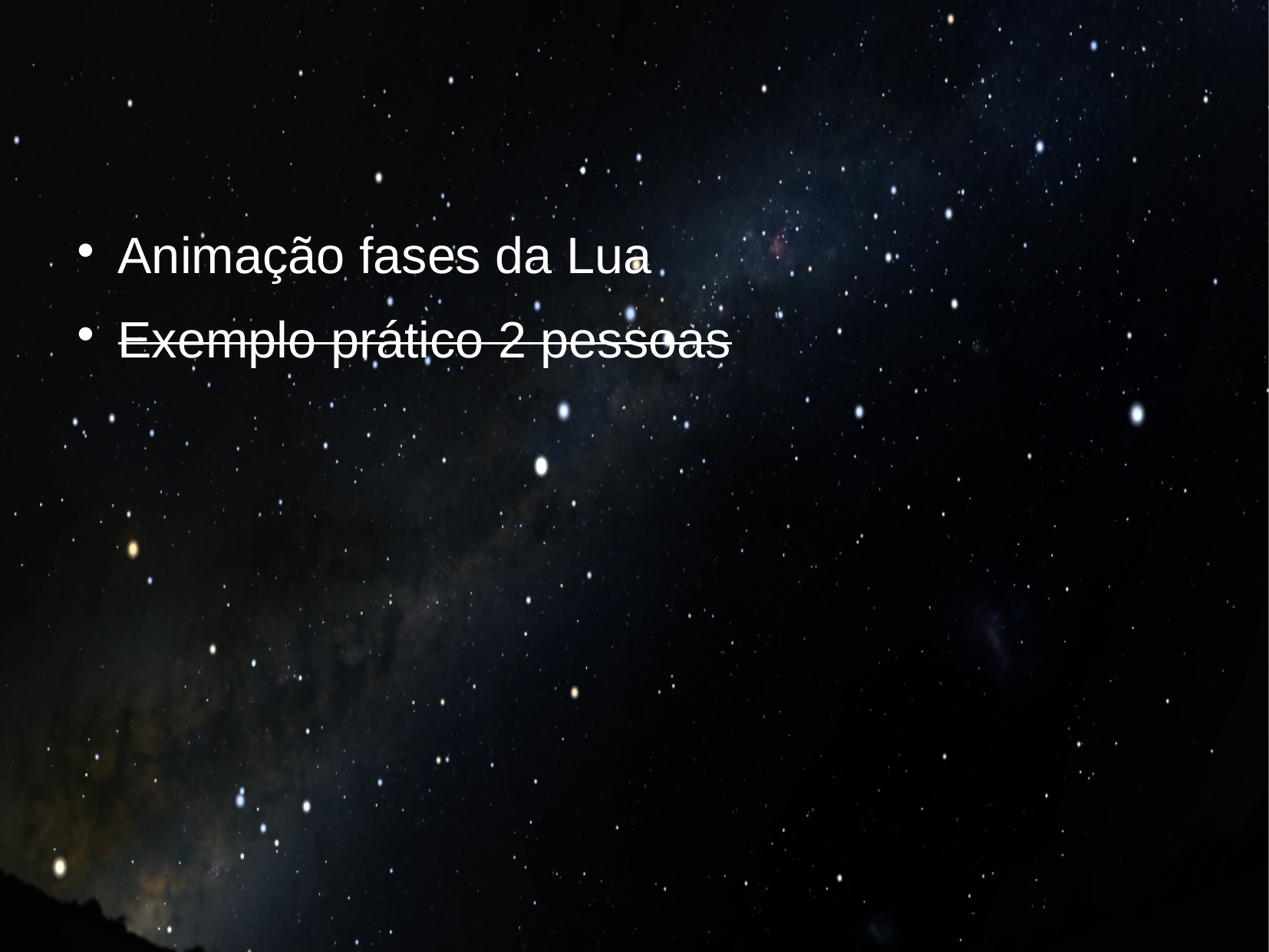

Animação fases da Lua
Exemplo prático 2 pessoas